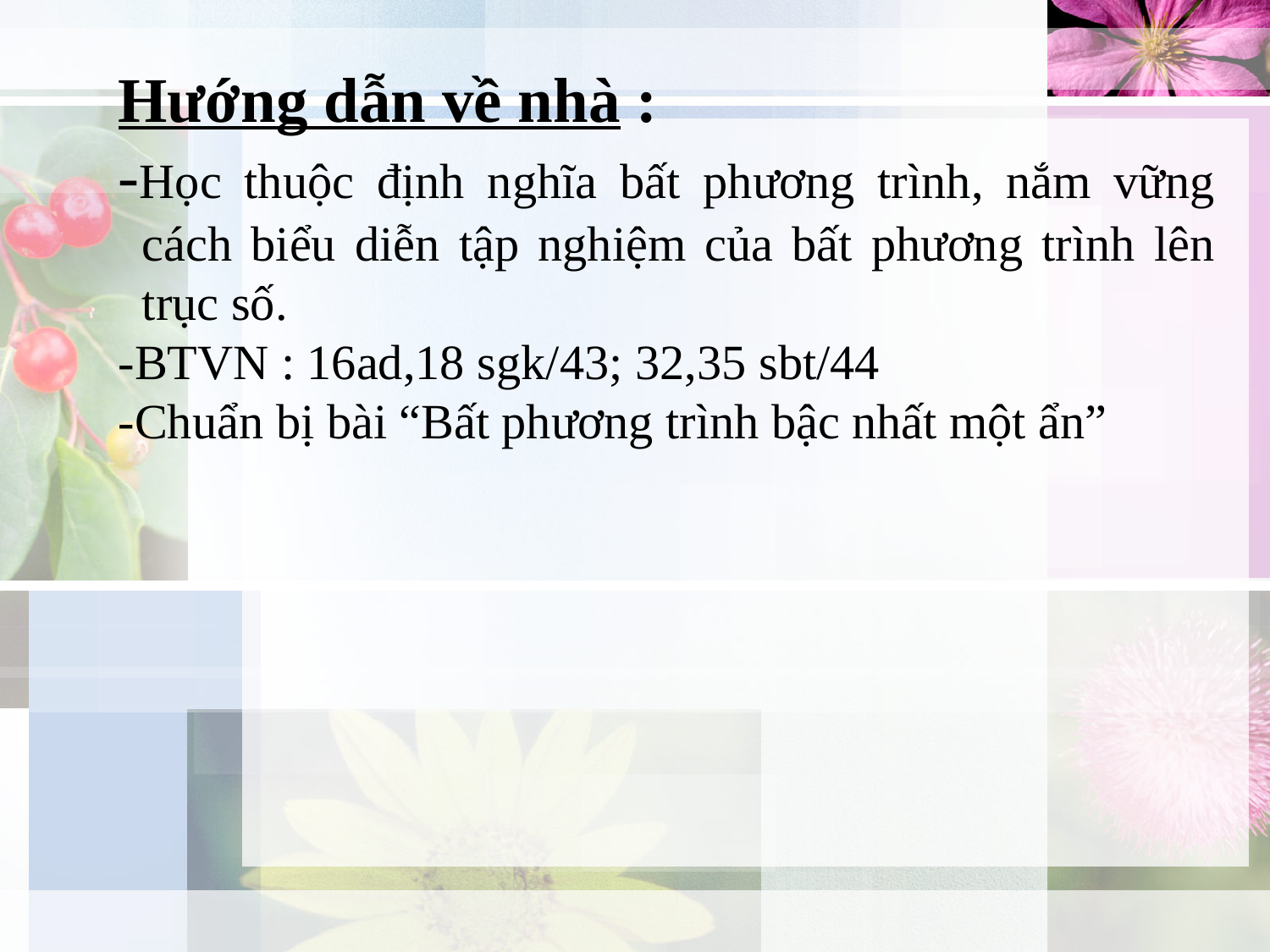

Hướng dẫn về nhà :
-Học thuộc định nghĩa bất phương trình, nắm vững cách biểu diễn tập nghiệm của bất phương trình lên trục số.
-BTVN : 16ad,18 sgk/43; 32,35 sbt/44
-Chuẩn bị bài “Bất phương trình bậc nhất một ẩn”